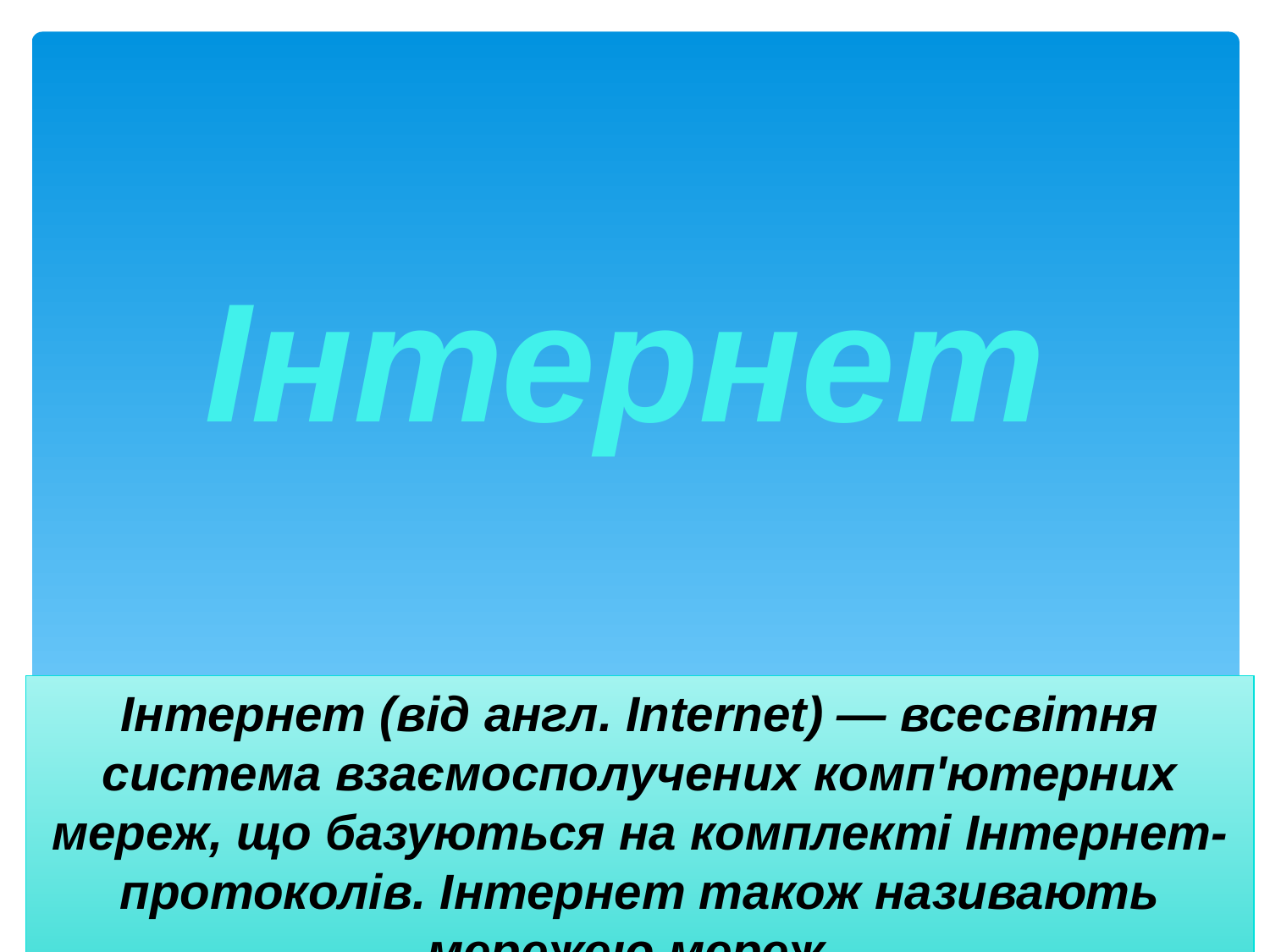

Інтернет
Інтернет (від англ. Internet) — всесвітня система взаємосполучених комп'ютерних мереж, що базуються на комплекті Інтернет-протоколів. Інтернет також називають мережею мереж.